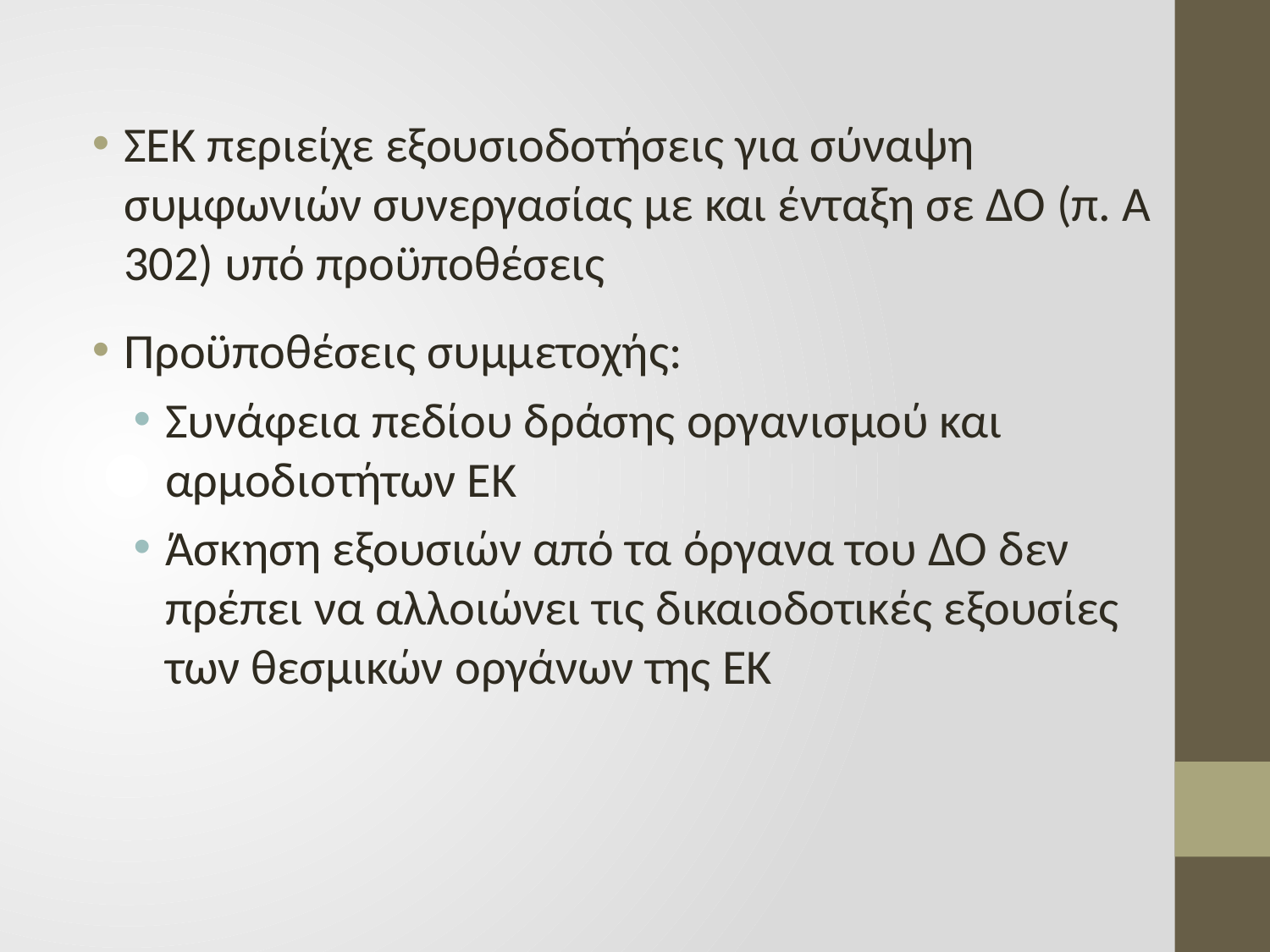

ΣΕΚ περιείχε εξουσιοδοτήσεις για σύναψη συμφωνιών συνεργασίας με και ένταξη σε ΔΟ (π. Α 302) υπό προϋποθέσεις
Προϋποθέσεις συμμετοχής:
Συνάφεια πεδίου δράσης οργανισμού και αρμοδιοτήτων ΕΚ
Άσκηση εξουσιών από τα όργανα του ΔΟ δεν πρέπει να αλλοιώνει τις δικαιοδοτικές εξουσίες των θεσμικών οργάνων της ΕΚ